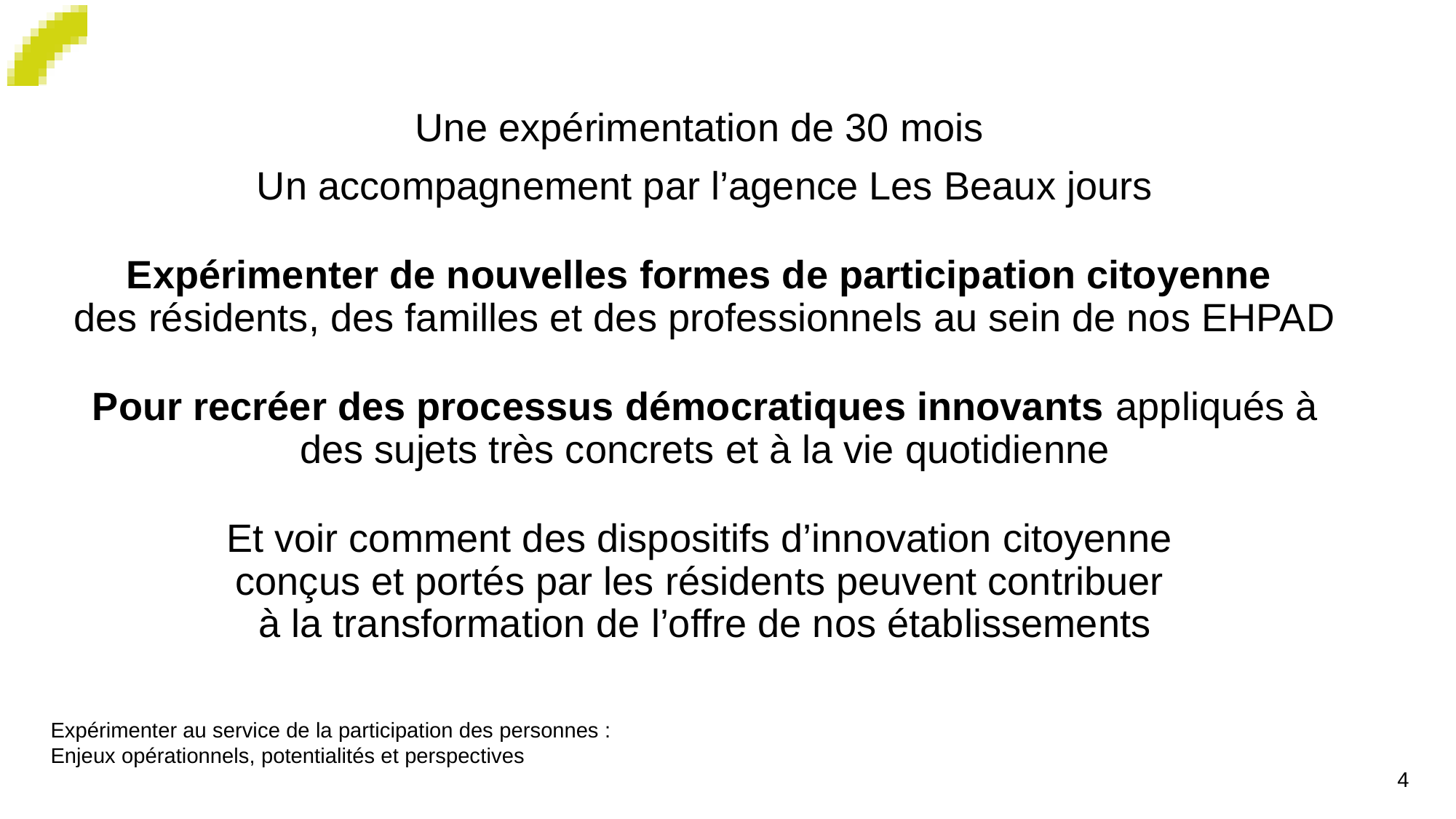

Une expérimentation de 30 mois
Un accompagnement par l’agence Les Beaux jours

Expérimenter de nouvelles formes de participation citoyenne
des résidents, des familles et des professionnels au sein de nos EHPAD

Pour recréer des processus démocratiques innovants appliqués à des sujets très concrets et à la vie quotidienne

Et voir comment des dispositifs d’innovation citoyenne
conçus et portés par les résidents peuvent contribuer
à la transformation de l’offre de nos établissements